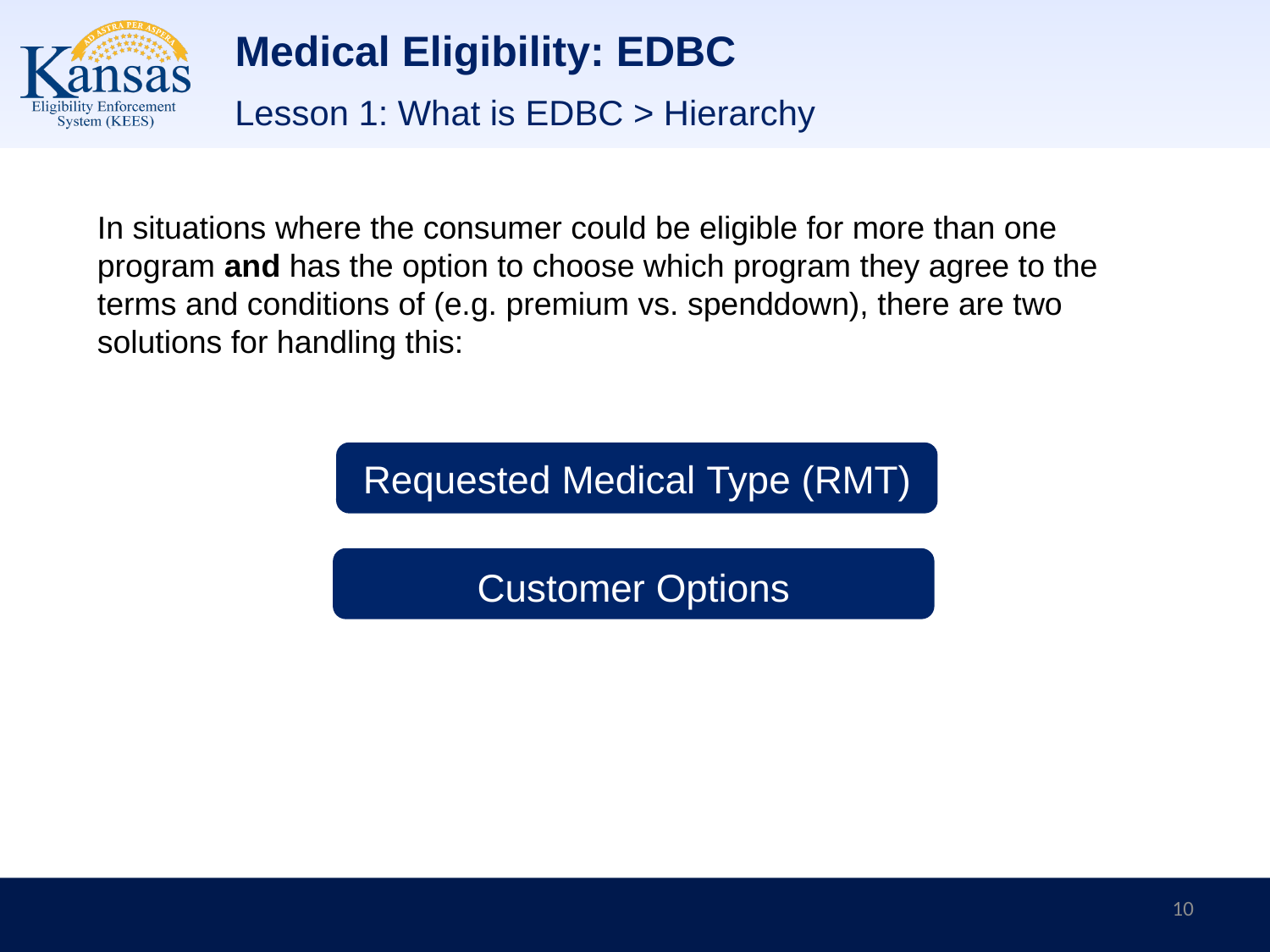

# Medical Eligibility: EDBC
Lesson 1: What is EDBC > Hierarchy
In situations where the consumer could be eligible for more than one program and has the option to choose which program they agree to the terms and conditions of (e.g. premium vs. spenddown), there are two solutions for handling this:

Requested Medical Type (RMT)

Customer Options
10